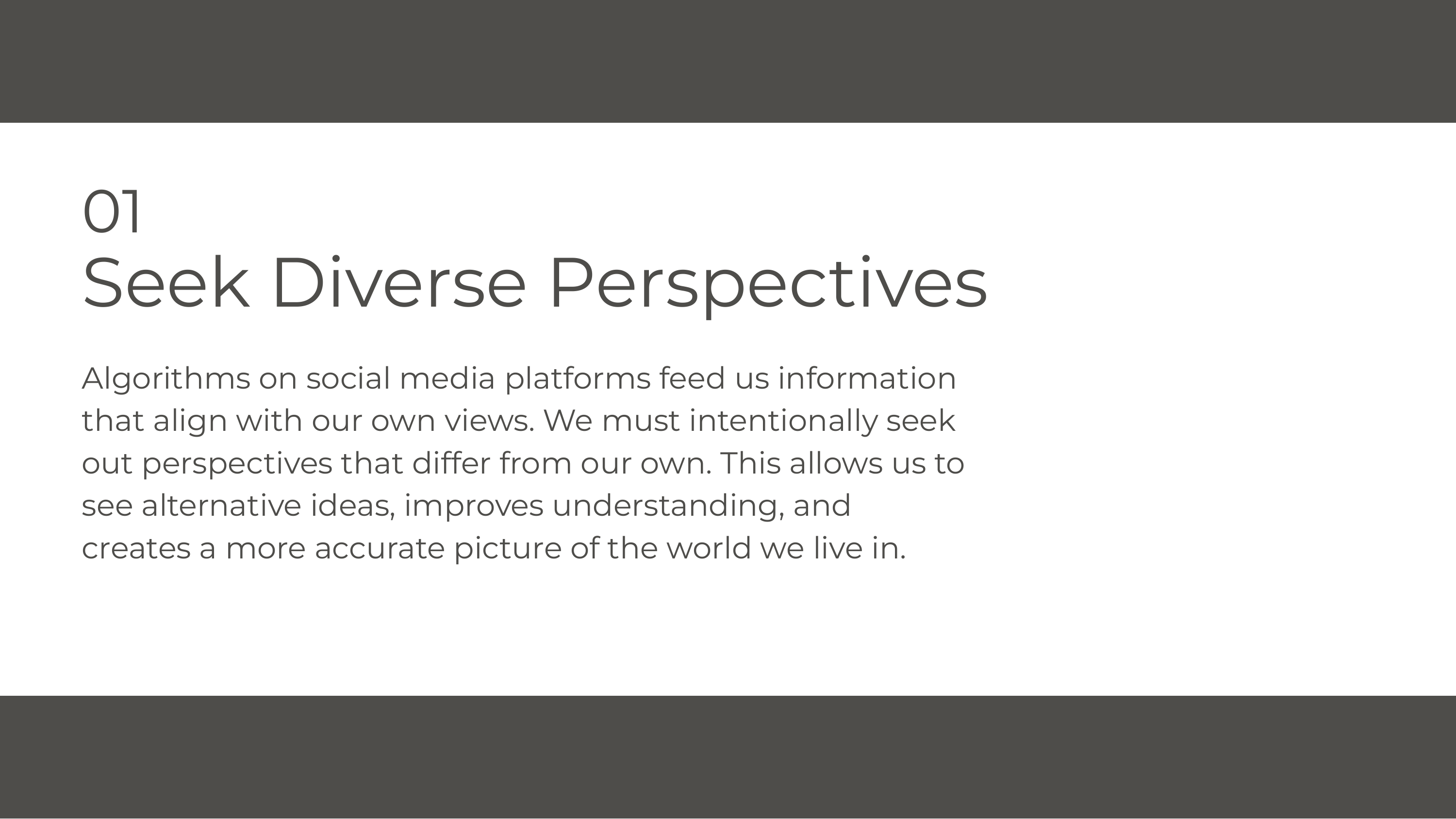

01
Seek Diverse Perspectives
Algorithms on social media platforms feed us information that align with our own views. We must intentionally seek out perspectives that differ from our own. This allows us to see alternative ideas, improves understanding, and creates a more accurate picture of the world we live in.